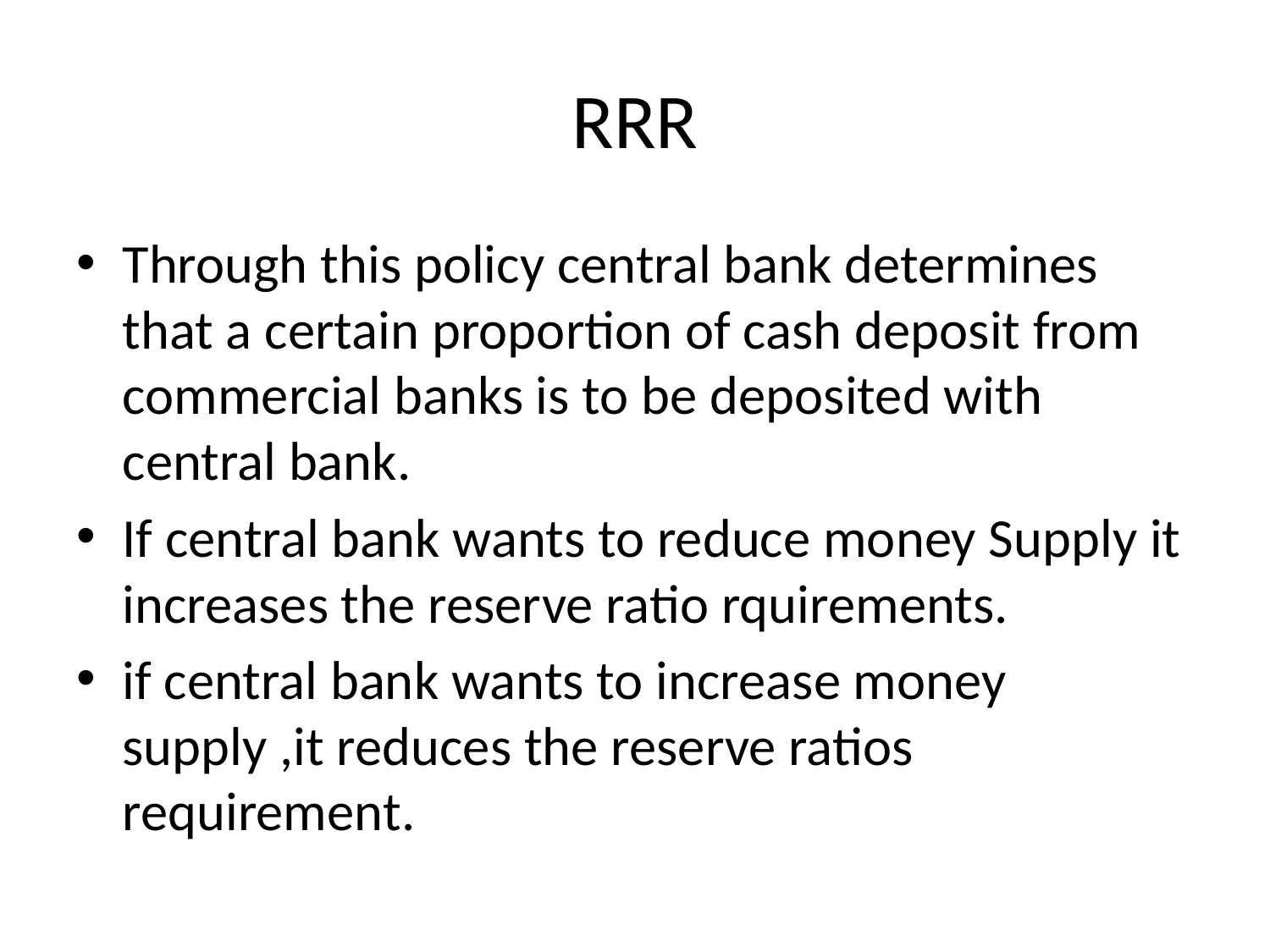

# RRR
Through this policy central bank determines that a certain proportion of cash deposit from commercial banks is to be deposited with central bank.
If central bank wants to reduce money Supply it increases the reserve ratio rquirements.
if central bank wants to increase money supply ,it reduces the reserve ratios requirement.